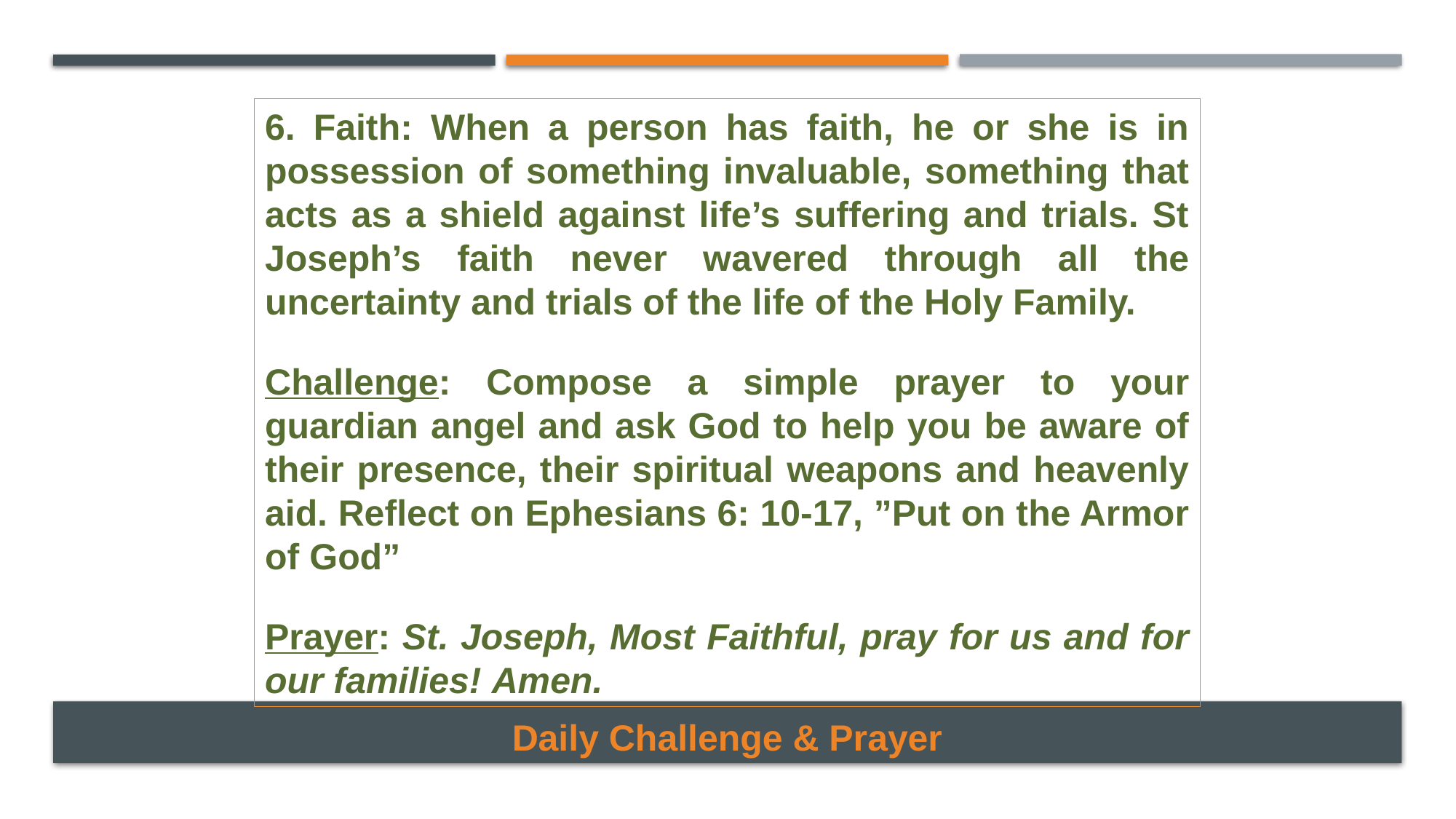

6. Faith: When a person has faith, he or she is in possession of something invaluable, something that acts as a shield against life’s suffering and trials. St Joseph’s faith never wavered through all the uncertainty and trials of the life of the Holy Family.
Challenge: Compose a simple prayer to your guardian angel and ask God to help you be aware of their presence, their spiritual weapons and heavenly aid. Reflect on Ephesians 6: 10-17, ”Put on the Armor of God”
Prayer: St. Joseph, Most Faithful, pray for us and for our families! Amen.

Daily Challenge & Prayer